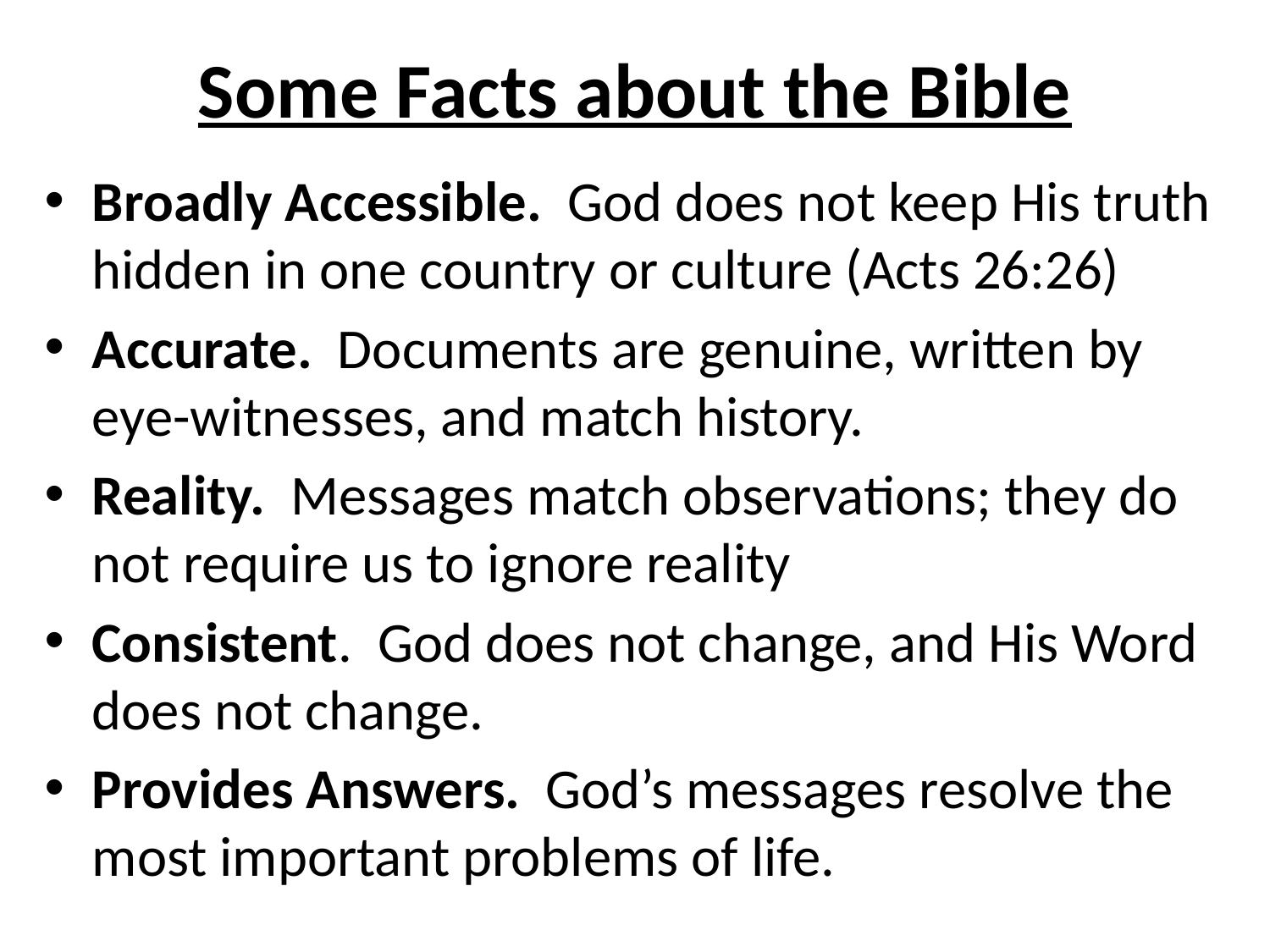

# Some Facts about the Bible
Broadly Accessible.  God does not keep His truth hidden in one country or culture (Acts 26:26)
Accurate.  Documents are genuine, written by eye-witnesses, and match history.
Reality.  Messages match observations; they do not require us to ignore reality
Consistent.  God does not change, and His Word does not change.
Provides Answers.  God’s messages resolve the most important problems of life.